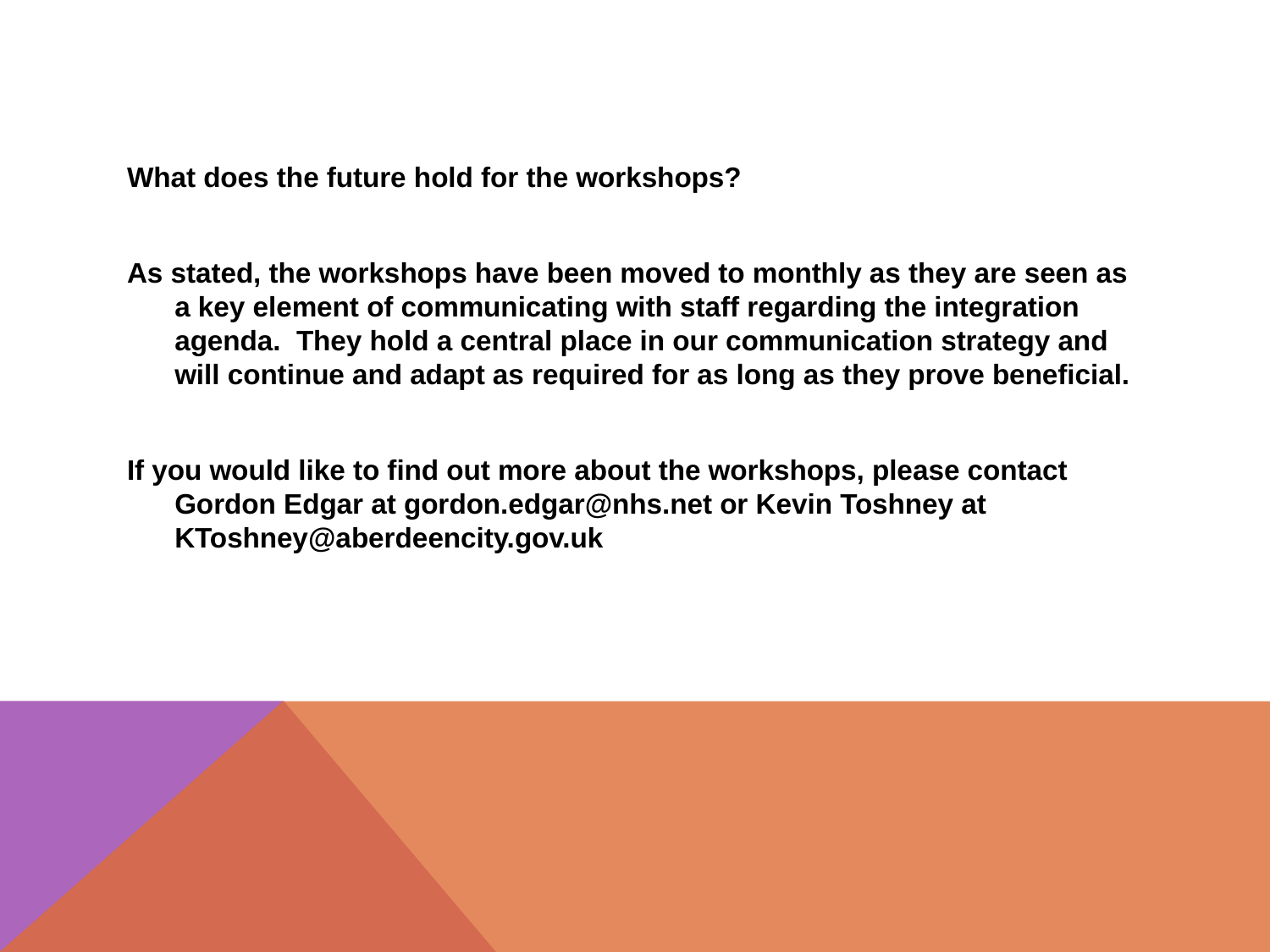

What does the future hold for the workshops?

As stated, the workshops have been moved to monthly as they are seen as a key element of communicating with staff regarding the integration agenda.  They hold a central place in our communication strategy and will continue and adapt as required for as long as they prove beneficial.

If you would like to find out more about the workshops, please contact Gordon Edgar at gordon.edgar@nhs.net or Kevin Toshney at KToshney@aberdeencity.gov.uk